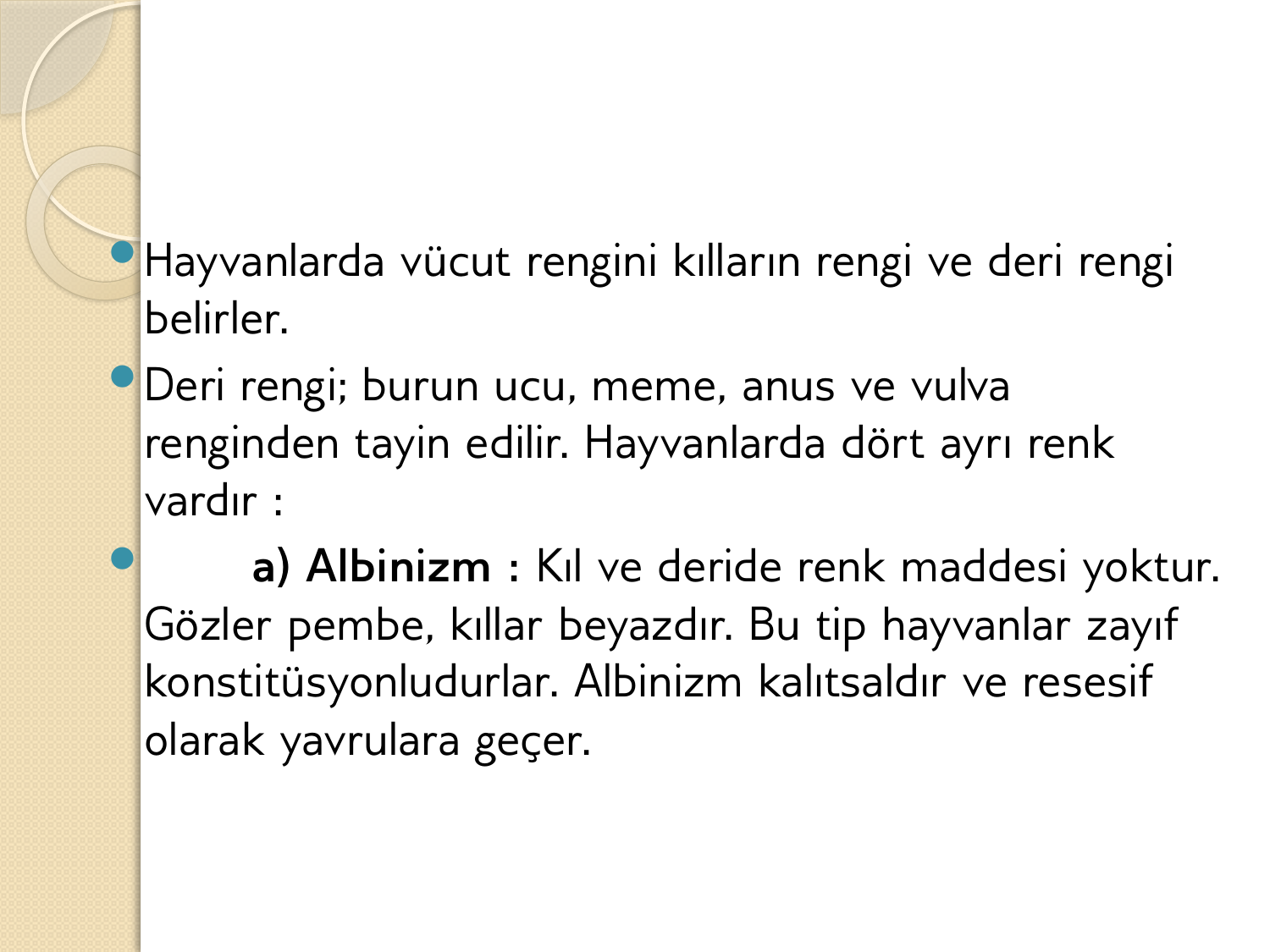

#
Hayvanlarda vücut rengini kılların rengi ve deri rengi belirler.
Deri rengi; burun ucu, meme, anus ve vulva renginden tayin edilir. Hayvanlarda dört ayrı renk vardır :
	a) Albinizm : Kıl ve deride renk maddesi yoktur. Gözler pembe, kıllar beyazdır. Bu tip hayvanlar zayıf konstitüsyonludurlar. Albinizm kalıtsaldır ve resesif olarak yavrulara geçer.